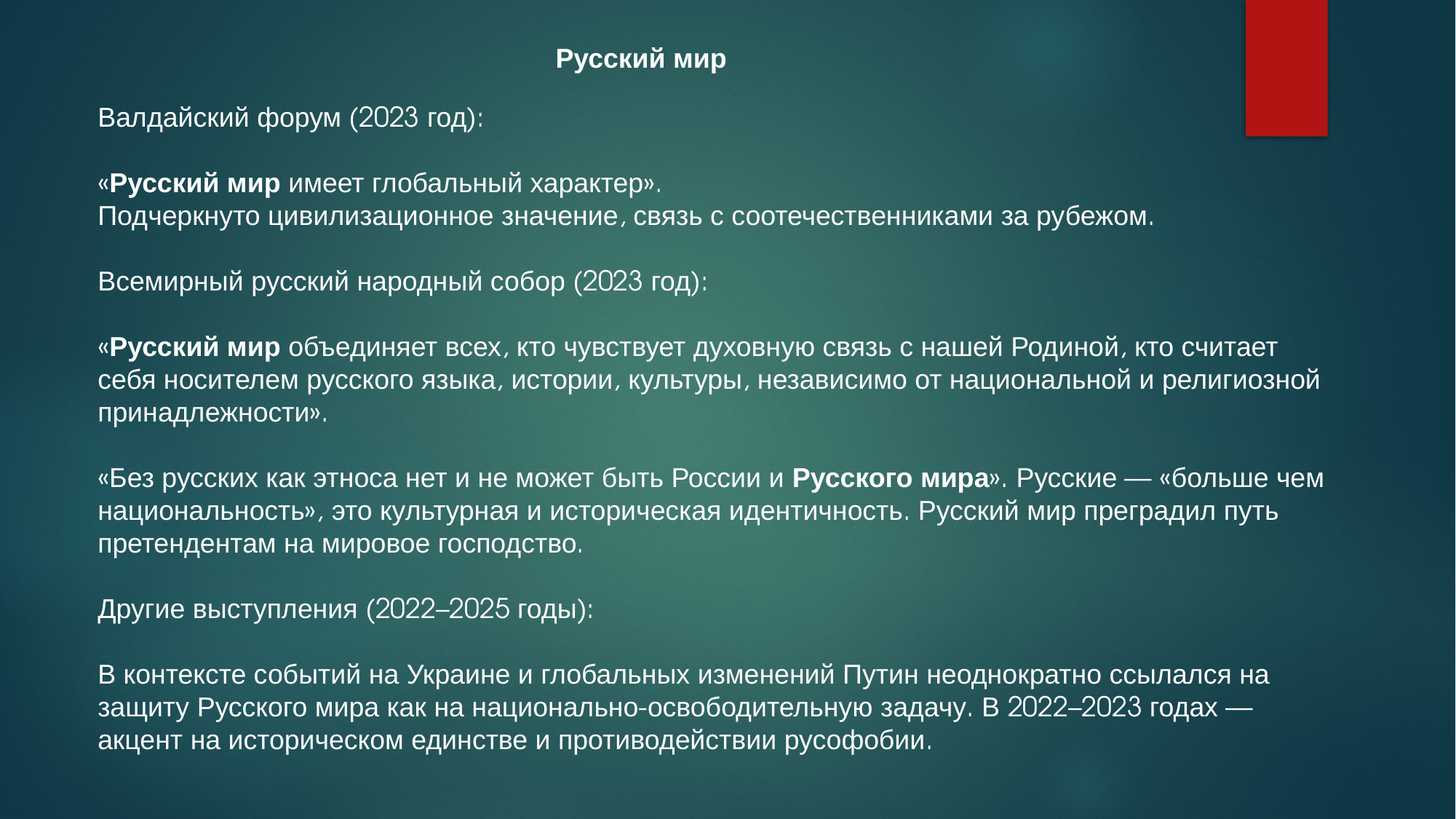

Русский мир
Валдайский форум (2023 год):
«Русский мир имеет глобальный характер».
Подчеркнуто цивилизационное значение, связь с соотечественниками за рубежом.

Всемирный русский народный собор (2023 год):
«Русский мир объединяет всех, кто чувствует духовную связь с нашей Родиной, кто считает себя носителем русского языка, истории, культуры, независимо от национальной и религиозной принадлежности».
«Без русских как этноса нет и не может быть России и Русского мира». Русские — «больше чем национальность», это культурная и историческая идентичность. Русский мир преградил путь претендентам на мировое господство.

Другие выступления (2022–2025 годы):
В контексте событий на Украине и глобальных изменений Путин неоднократно ссылался на защиту Русского мира как на национально-освободительную задачу. В 2022–2023 годах — акцент на историческом единстве и противодействии русофобии.